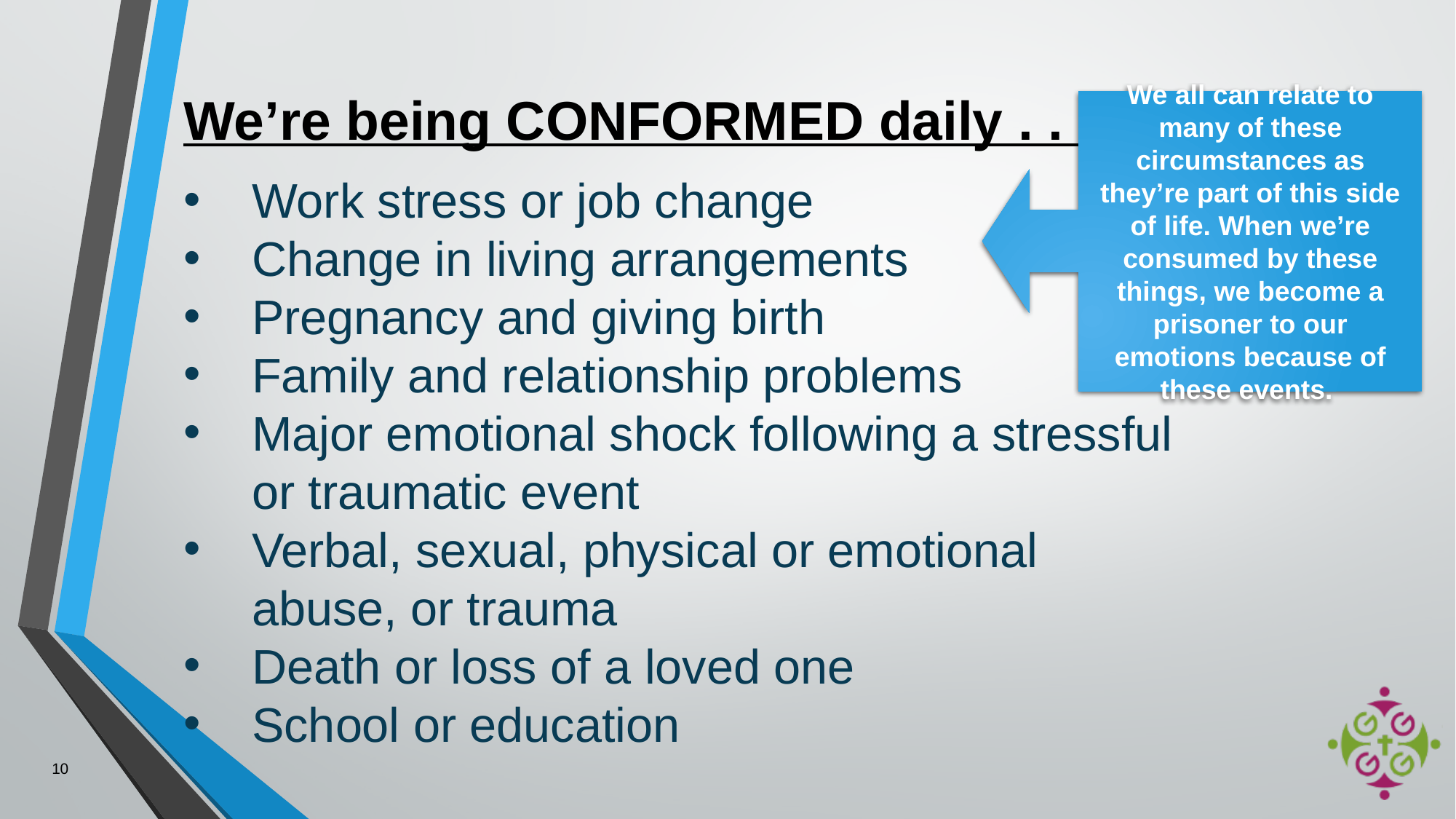

We’re being CONFORMED daily . . .
Work stress or job change
Change in living arrangements
Pregnancy and giving birth
Family and relationship problems
Major emotional shock following a stressful or traumatic event
Verbal, sexual, physical or emotional abuse, or trauma
Death or loss of a loved one
School or education

We all can relate to many of these circumstances as they’re part of this side of life. When we’re consumed by these things, we become a prisoner to our emotions because of these events.

10